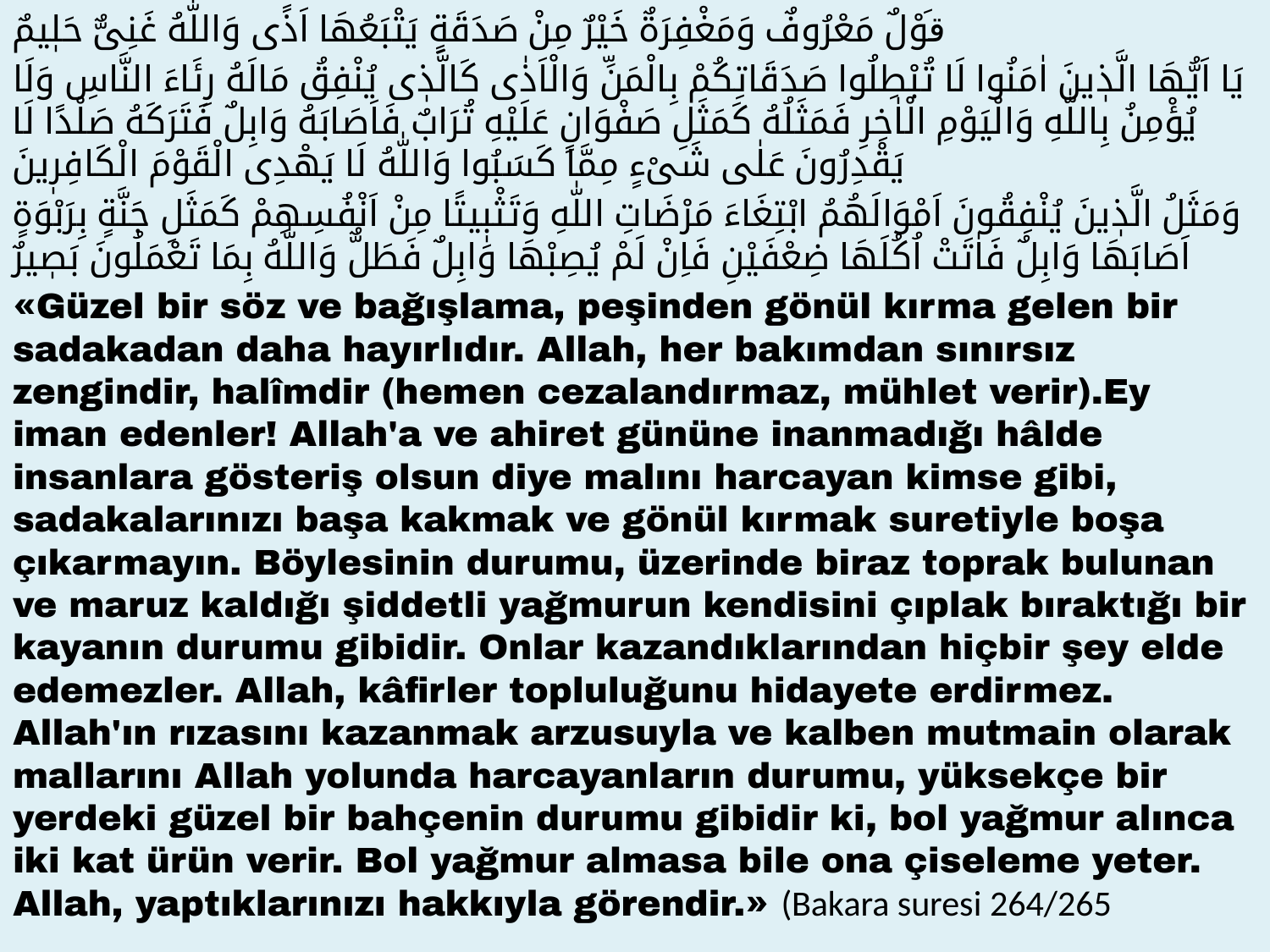

قَوْلٌ مَعْرُوفٌ وَمَغْفِرَةٌ خَيْرٌ مِنْ صَدَقَةٍ يَتْبَعُهَا اَذًى وَاللّٰهُ غَنِىٌّ حَلٖيمٌ
يَا اَيُّهَا الَّذٖينَ اٰمَنُوا لَا تُبْطِلُوا صَدَقَاتِكُمْ بِالْمَنِّ وَالْاَذٰى كَالَّذٖى يُنْفِقُ مَالَهُ رِئَاءَ النَّاسِ وَلَا يُؤْمِنُ بِاللّٰهِ وَالْيَوْمِ الْاٰخِرِ فَمَثَلُهُ كَمَثَلِ صَفْوَانٍ عَلَيْهِ تُرَابٌ فَاَصَابَهُ وَابِلٌ فَتَرَكَهُ صَلْدًا لَا يَقْدِرُونَ عَلٰى شَیْءٍ مِمَّا كَسَبُوا وَاللّٰهُ لَا يَهْدِى الْقَوْمَ الْكَافِرٖينَ
وَمَثَلُ الَّذٖينَ يُنْفِقُونَ اَمْوَالَهُمُ ابْتِغَاءَ مَرْضَاتِ اللّٰهِ وَتَثْبٖيتًا مِنْ اَنْفُسِهِمْ كَمَثَلِ جَنَّةٍ بِرَبْوَةٍ اَصَابَهَا وَابِلٌ فَاٰتَتْ اُكُلَهَا ضِعْفَيْنِ فَاِنْ لَمْ يُصِبْهَا وَابِلٌ فَطَلٌّ وَاللّٰهُ بِمَا تَعْمَلُونَ بَصٖيرٌ
«Güzel bir söz ve bağışlama, peşinden gönül kırma gelen bir sadakadan daha hayırlıdır. Allah, her bakımdan sınırsız zengindir, halîmdir (hemen cezalandırmaz, mühlet verir).Ey iman edenler! Allah'a ve ahiret gününe inanmadığı hâlde insanlara gösteriş olsun diye malını harcayan kimse gibi, sadakalarınızı başa kakmak ve gönül kırmak suretiyle boşa çıkarmayın. Böylesinin durumu, üzerinde biraz toprak bulunan ve maruz kaldığı şiddetli yağmurun kendisini çıplak bıraktığı bir kayanın durumu gibidir. Onlar kazandıklarından hiçbir şey elde edemezler. Allah, kâfirler topluluğunu hidayete erdirmez. Allah'ın rızasını kazanmak arzusuyla ve kalben mutmain olarak mallarını Allah yolunda harcayanların durumu, yüksekçe bir yerdeki güzel bir bahçenin durumu gibidir ki, bol yağmur alınca iki kat ürün verir. Bol yağmur almasa bile ona çiseleme yeter. Allah, yaptıklarınızı hakkıyla görendir.» (Bakara suresi 264/265